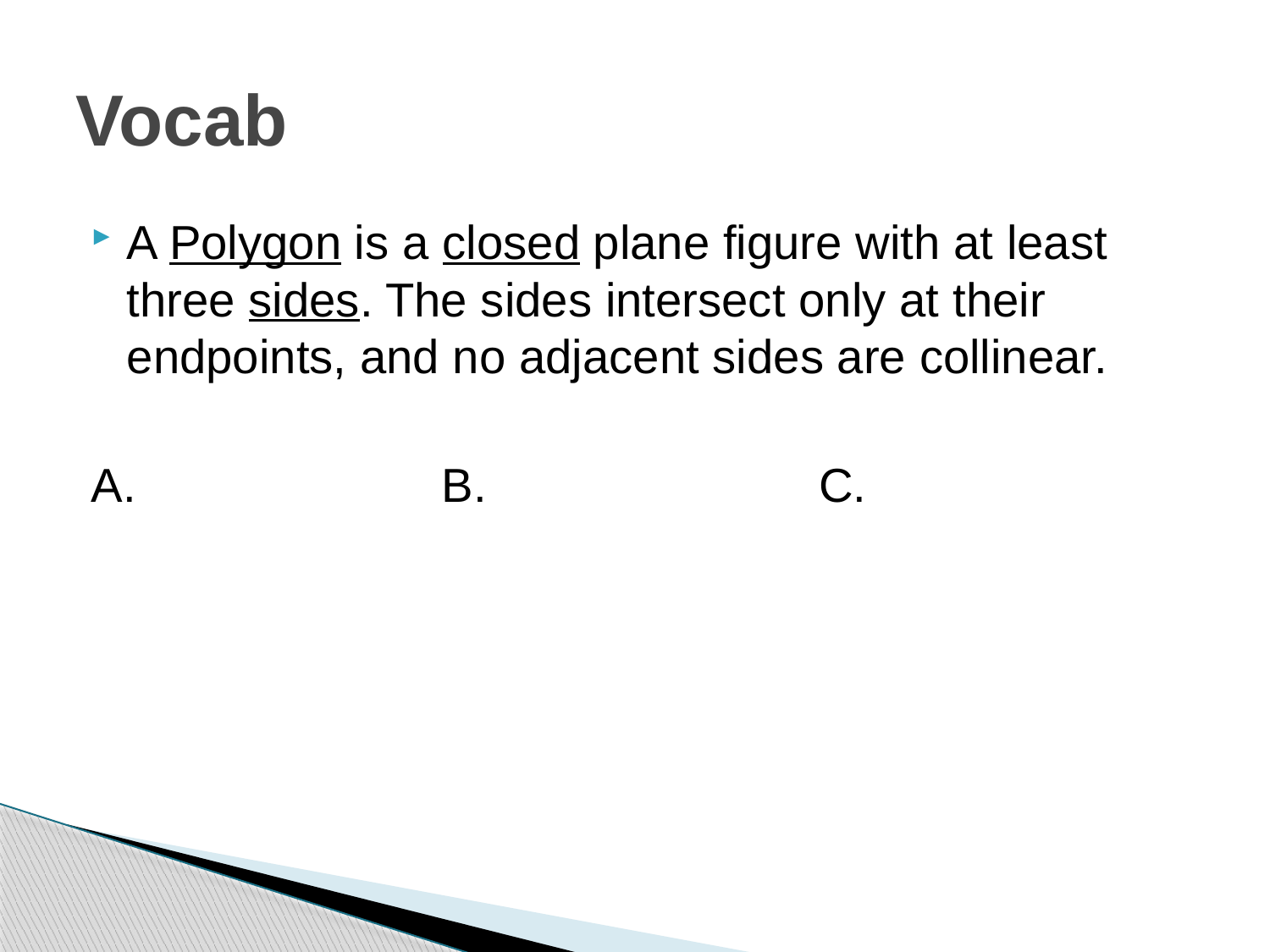

# Vocab
A Polygon is a closed plane figure with at least three sides. The sides intersect only at their endpoints, and no adjacent sides are collinear.

A.                       B.                         C.